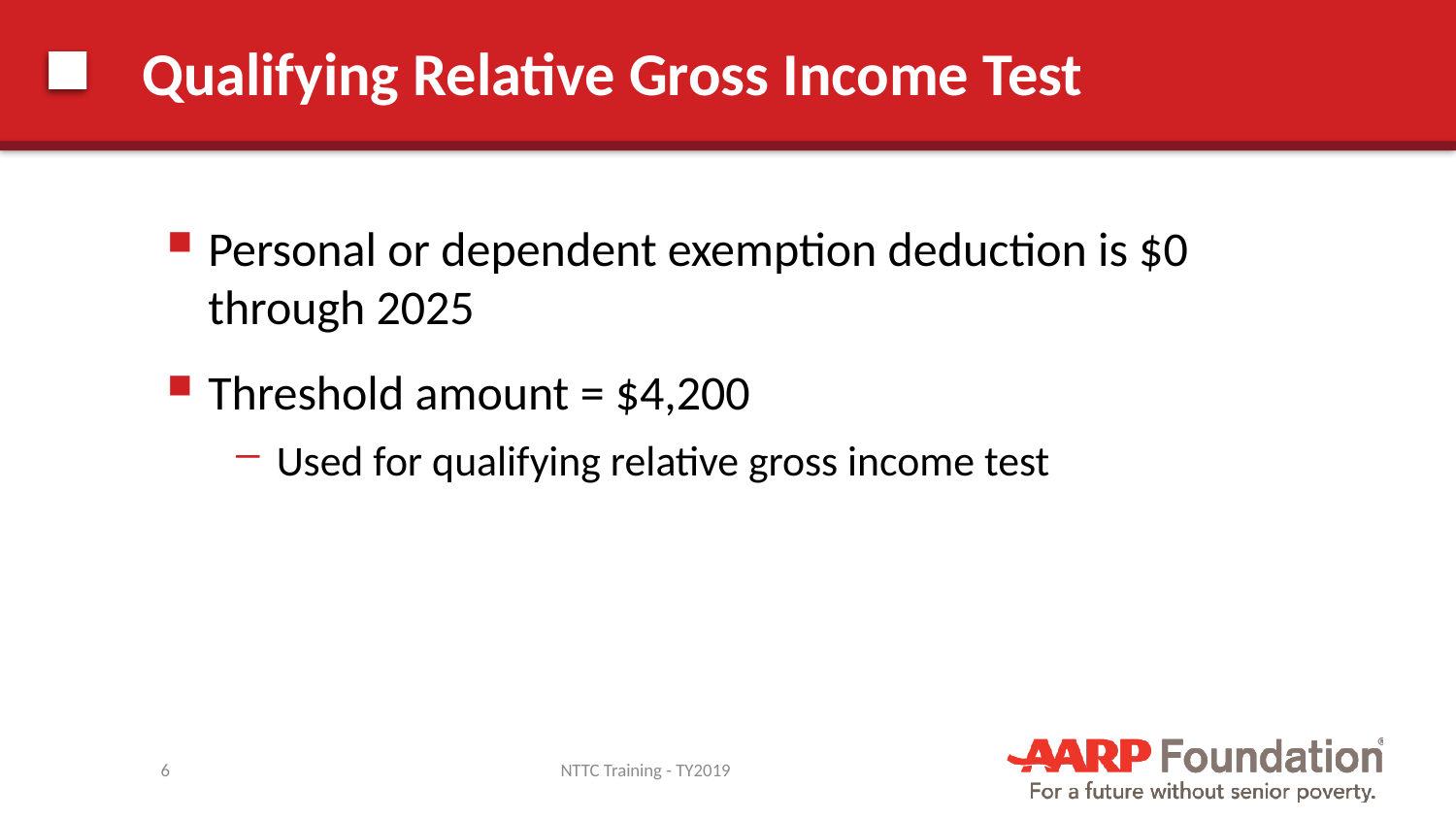

# Qualifying Relative Gross Income Test
Personal or dependent exemption deduction is $0 through 2025
Threshold amount = $4,200
Used for qualifying relative gross income test

6
NTTC Training - TY2019